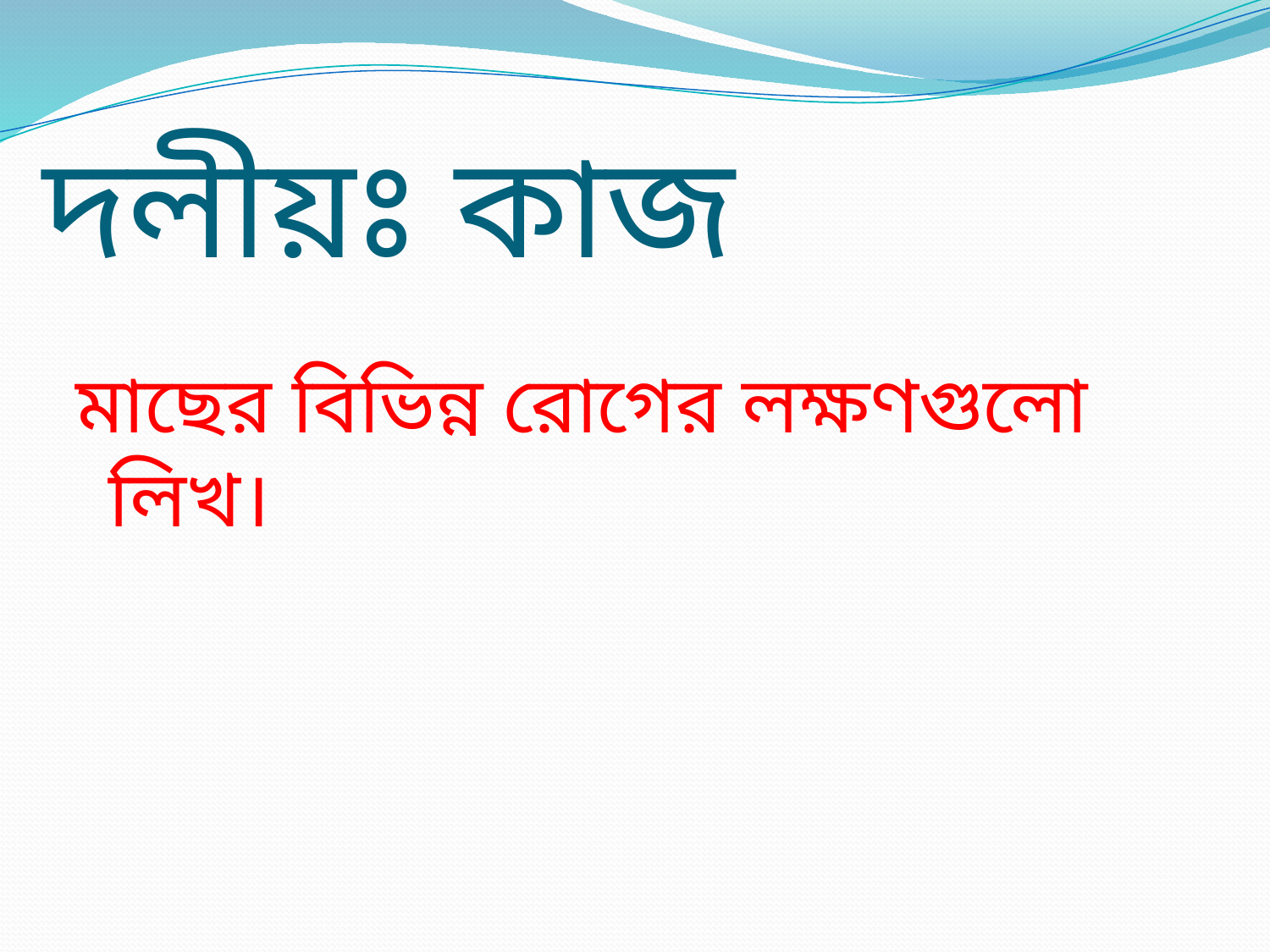

# দলীয়ঃ কাজ
মাছের বিভিন্ন রোগের লক্ষণগুলো লিখ।